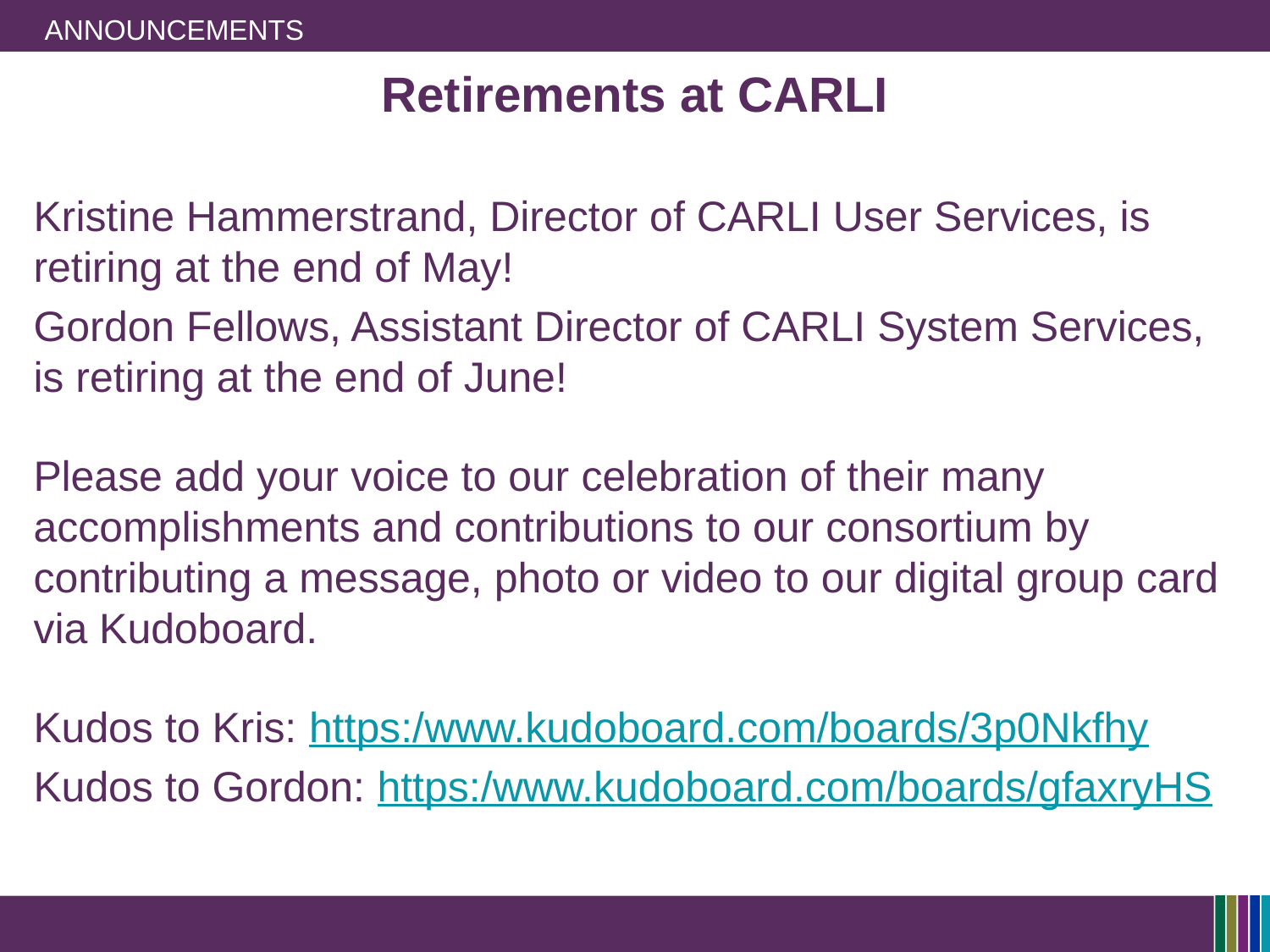

# Announcements
Retirements at CARLI

Kristine Hammerstrand, Director of CARLI User Services, is retiring at the end of May!
Gordon Fellows, Assistant Director of CARLI System Services, is retiring at the end of June!

Please add your voice to our celebration of their many accomplishments and contributions to our consortium by contributing a message, photo or video to our digital group card via Kudoboard.

Kudos to Kris: https:/www.kudoboard.com/boards/3p0Nkfhy
Kudos to Gordon: https:/www.kudoboard.com/boards/gfaxryHS